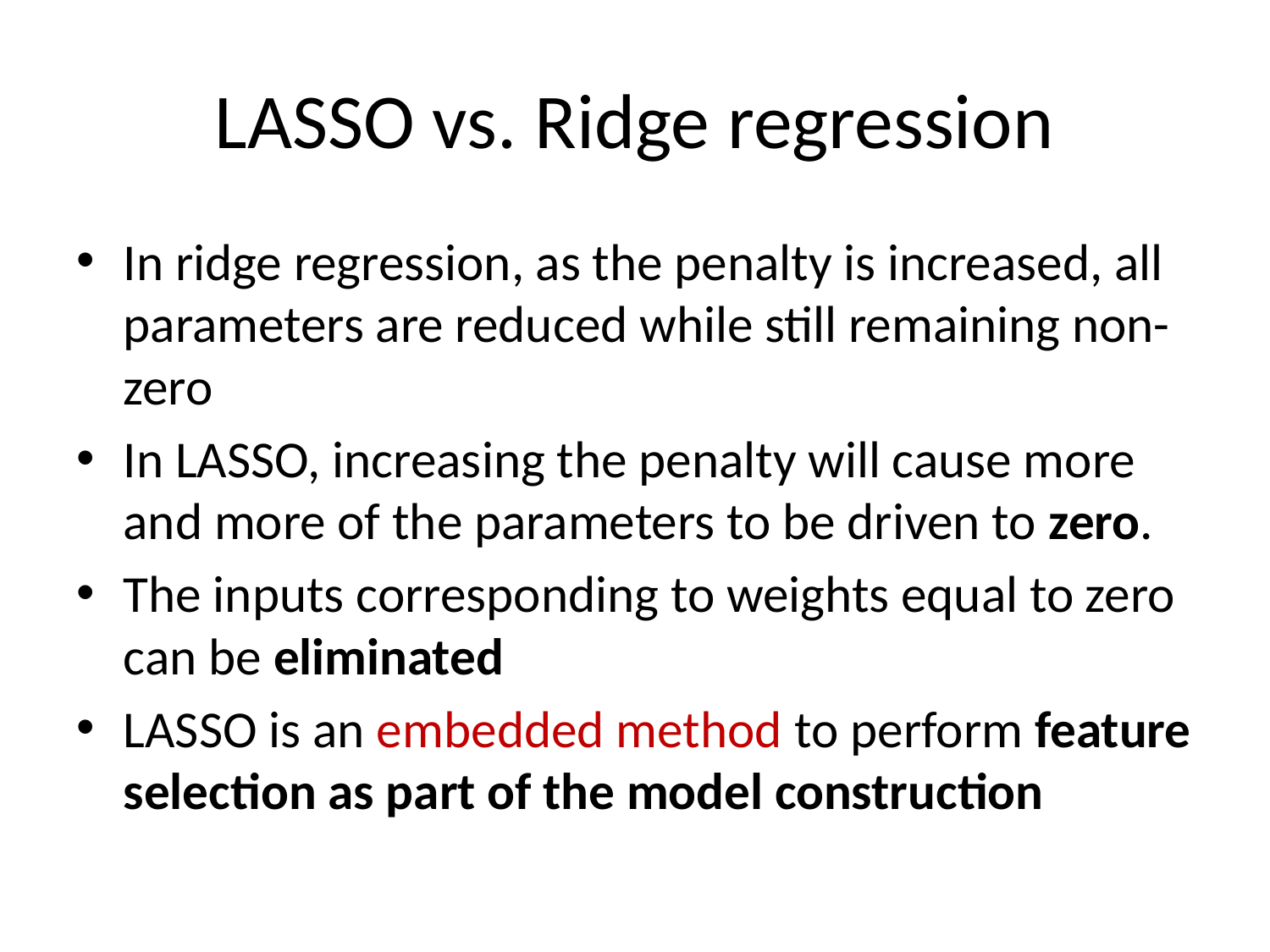

# LASSO vs. Ridge regression
In ridge regression, as the penalty is increased, all parameters are reduced while still remaining non-zero
In LASSO, increasing the penalty will cause more and more of the parameters to be driven to zero.
The inputs corresponding to weights equal to zero can be eliminated
LASSO is an embedded method to perform feature selection as part of the model construction